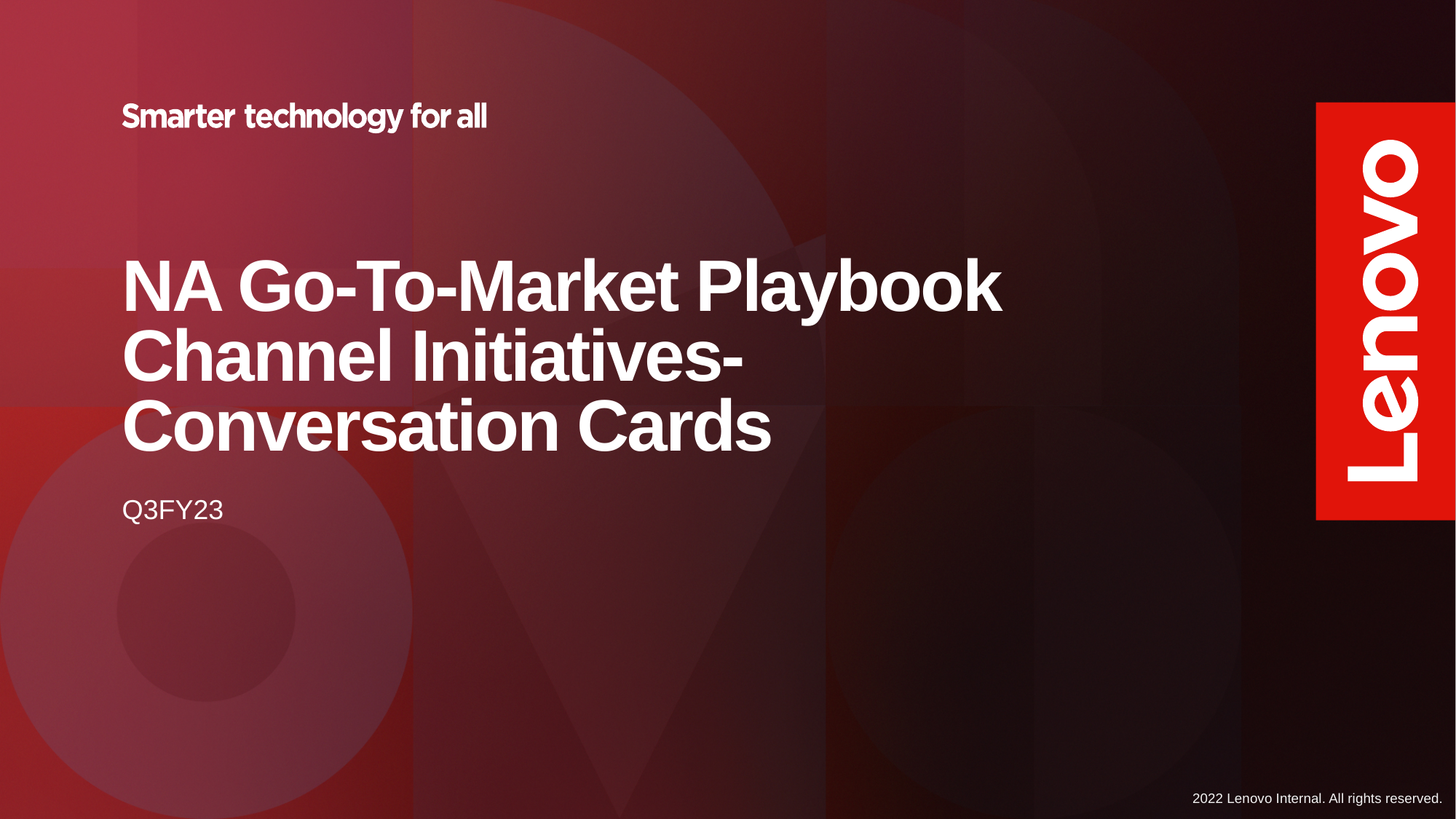

# NA Go-To-Market Playbook Channel Initiatives- Conversation Cards
Q3FY23